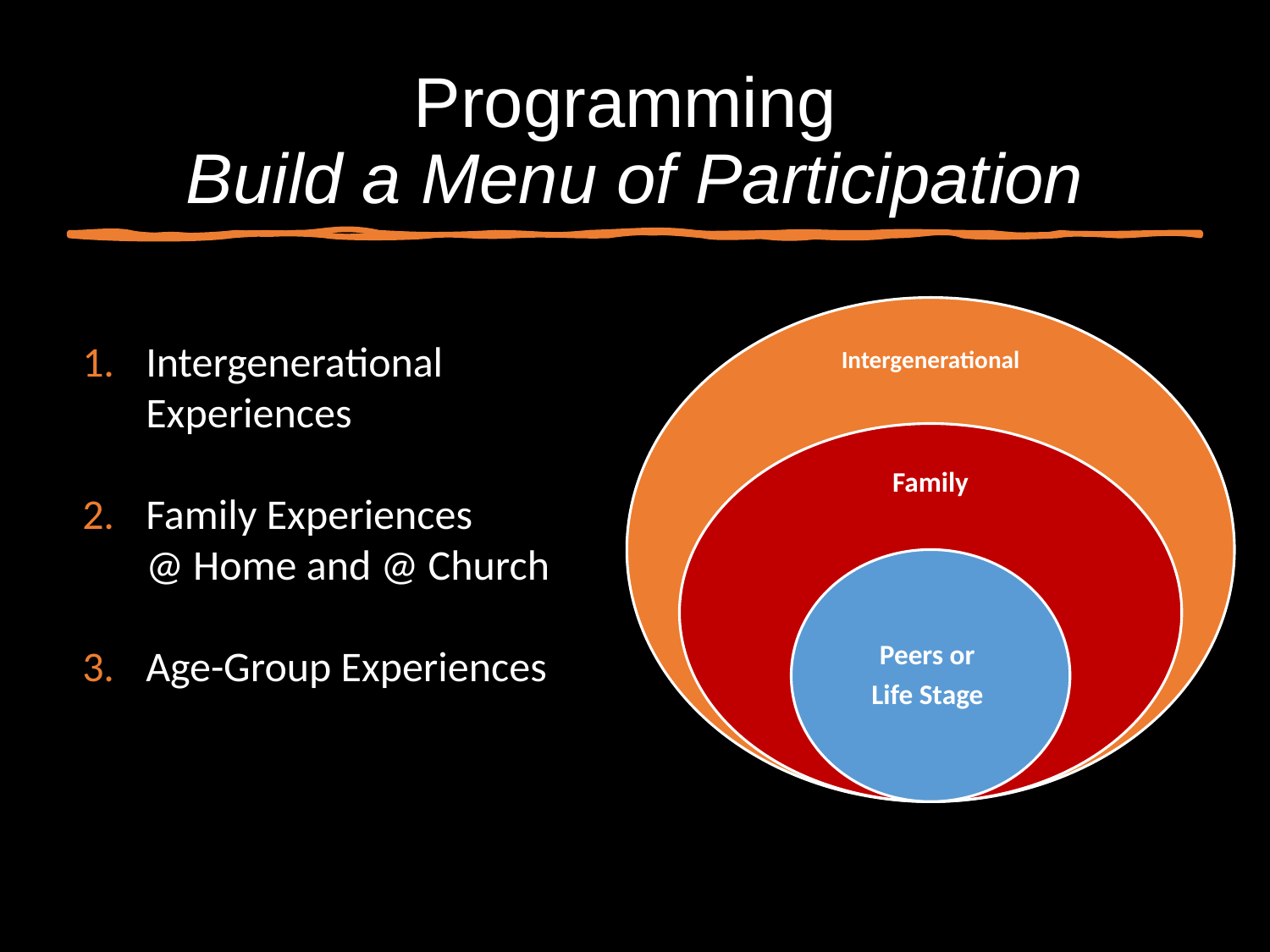

# Programming Build a Menu of Participation

Intergenerational
Family
Peers or
Life Stage
Intergenerational Experiences

Family Experiences
@ Home and @ Church

Age-Group Experiences